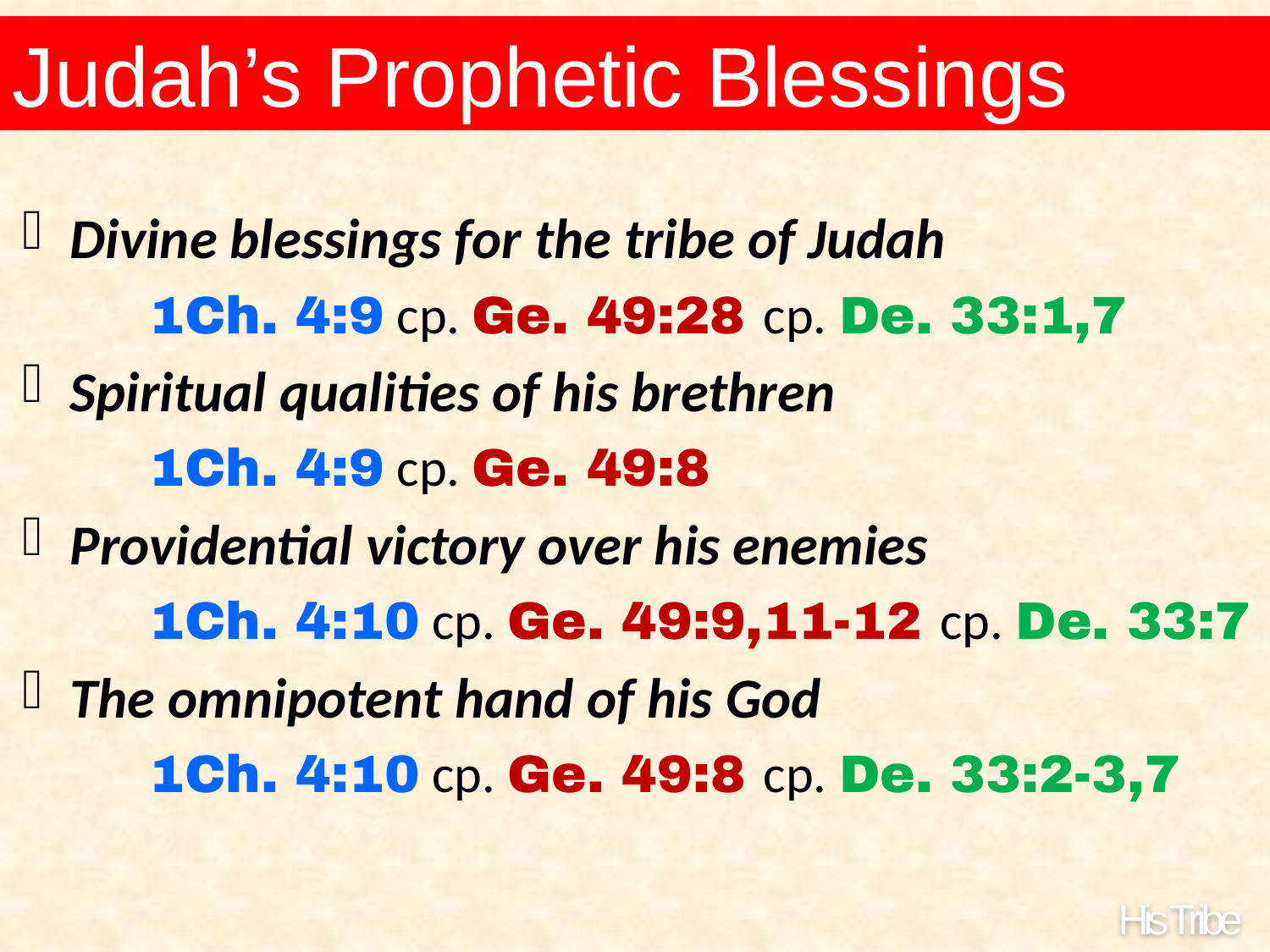

Judah’s Prophetic Blessings
Divine blessings for the tribe of Judah
	1Ch. 4:9 cp. Ge. 49:28 cp. De. 33:1,7
Spiritual qualities of his brethren
	1Ch. 4:9 cp. Ge. 49:8
Providential victory over his enemies
	1Ch. 4:10 cp. Ge. 49:9,11-12 cp. De. 33:7
The omnipotent hand of his God
	1Ch. 4:10 cp. Ge. 49:8 cp. De. 33:2-3,7
His Tribe